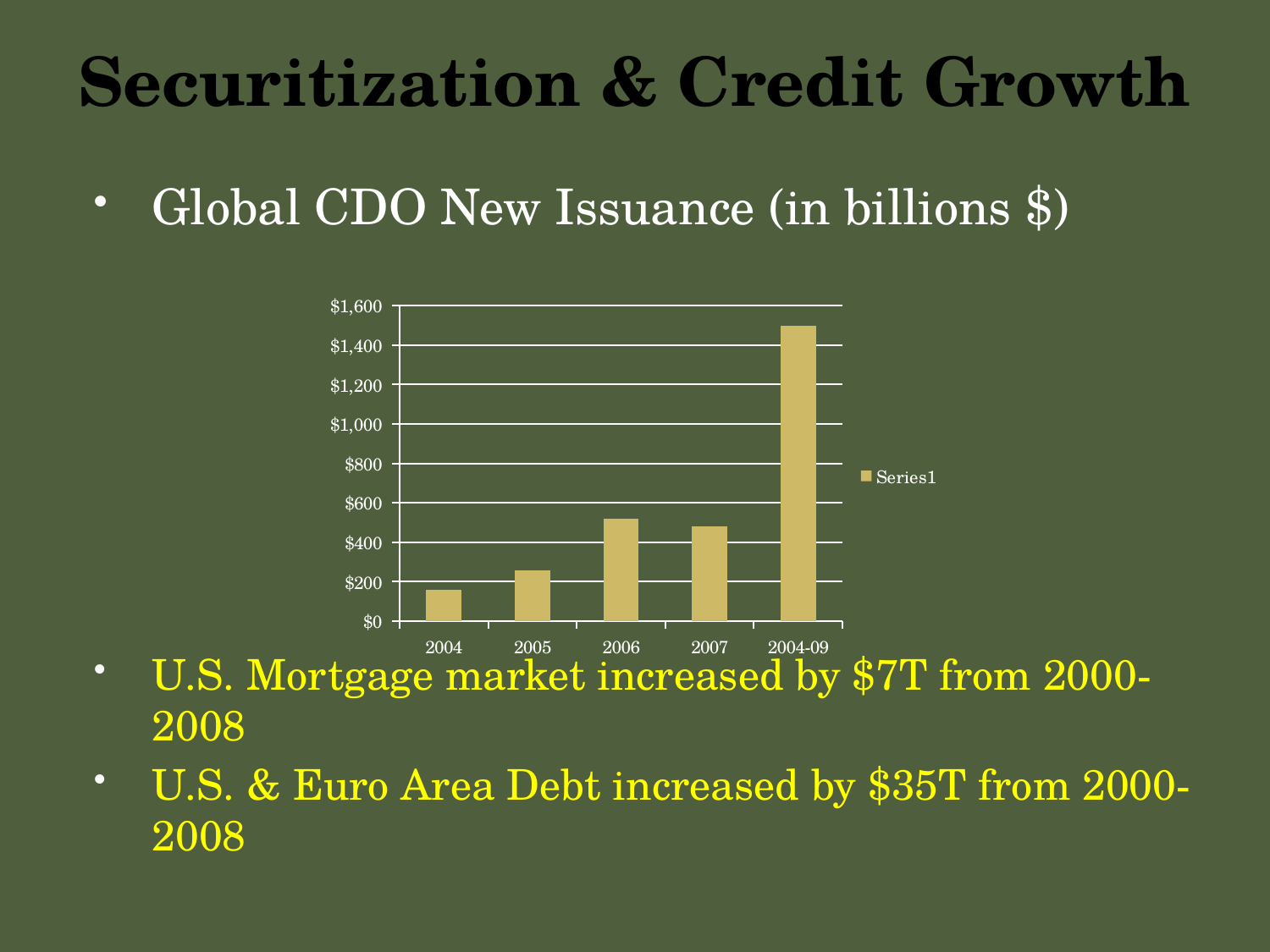

# Securitization & Credit Growth
Global CDO New Issuance (in billions $)

U.S. Mortgage market increased by $7T from 2000-2008
U.S. & Euro Area Debt increased by $35T from 2000-2008

### Chart

| Category |  |
|---|---|
| 2004 | 157.0 |
| 2005 | 257.0 |
| 2006 | 520.0 |
| 2007 | 481.0 |
| 2004-09 | 1500.0 |